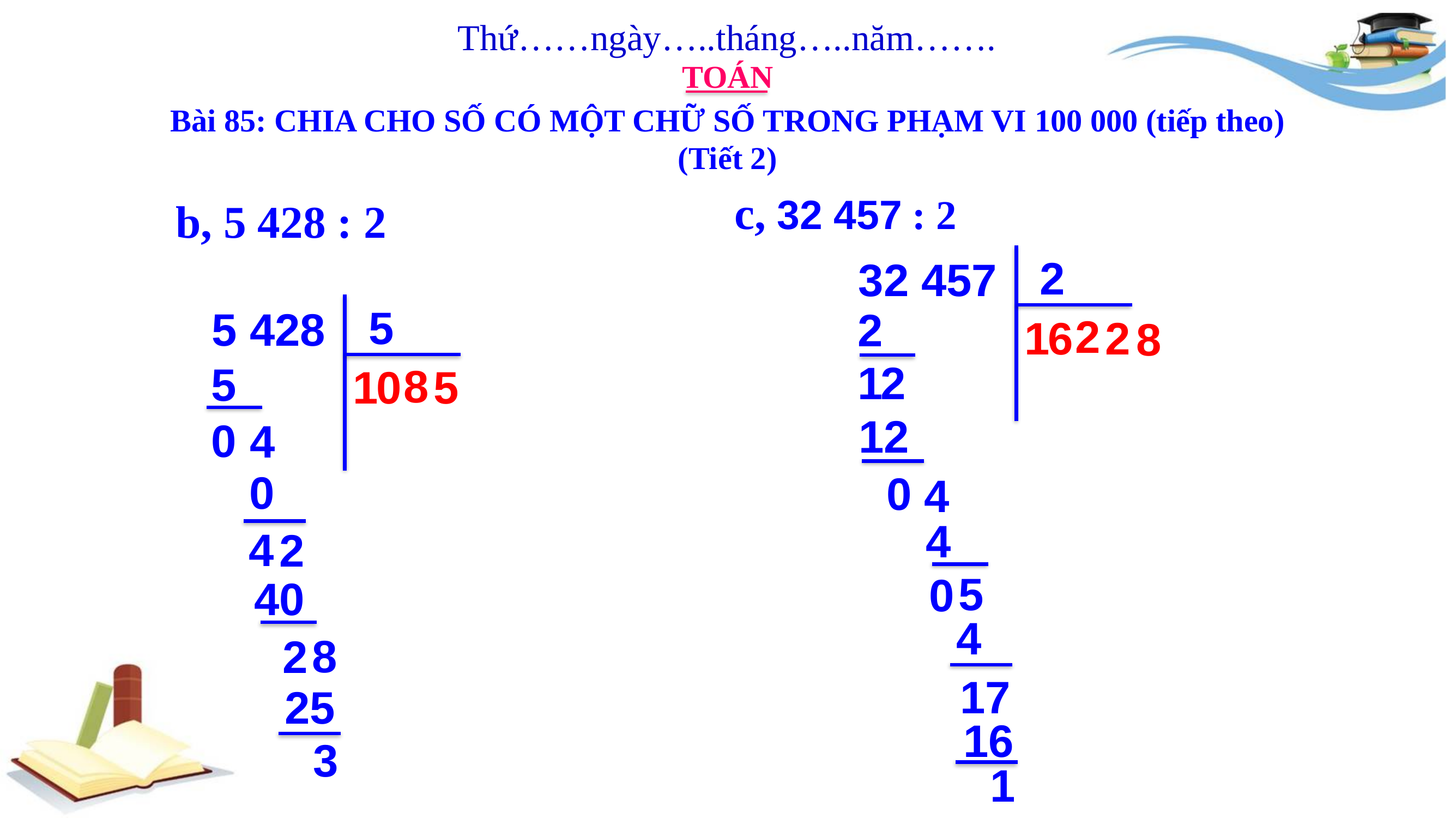

Thứ……ngày…..tháng…..năm…….
TOÁN
Bài 85: CHIA CHO SỐ CÓ MỘT CHỮ SỐ TRONG PHẠM VI 100 000 (tiếp theo)
(Tiết 2)
c, 32 457 : 2
b, 5 428 : 2
2
32 457
5
5 428
2
2
1
6
2
8
1
2
5
8
1
0
5
12
0
4
0
0
4
4
4
2
5
0
40
4
8
2
17
25
16
3
1